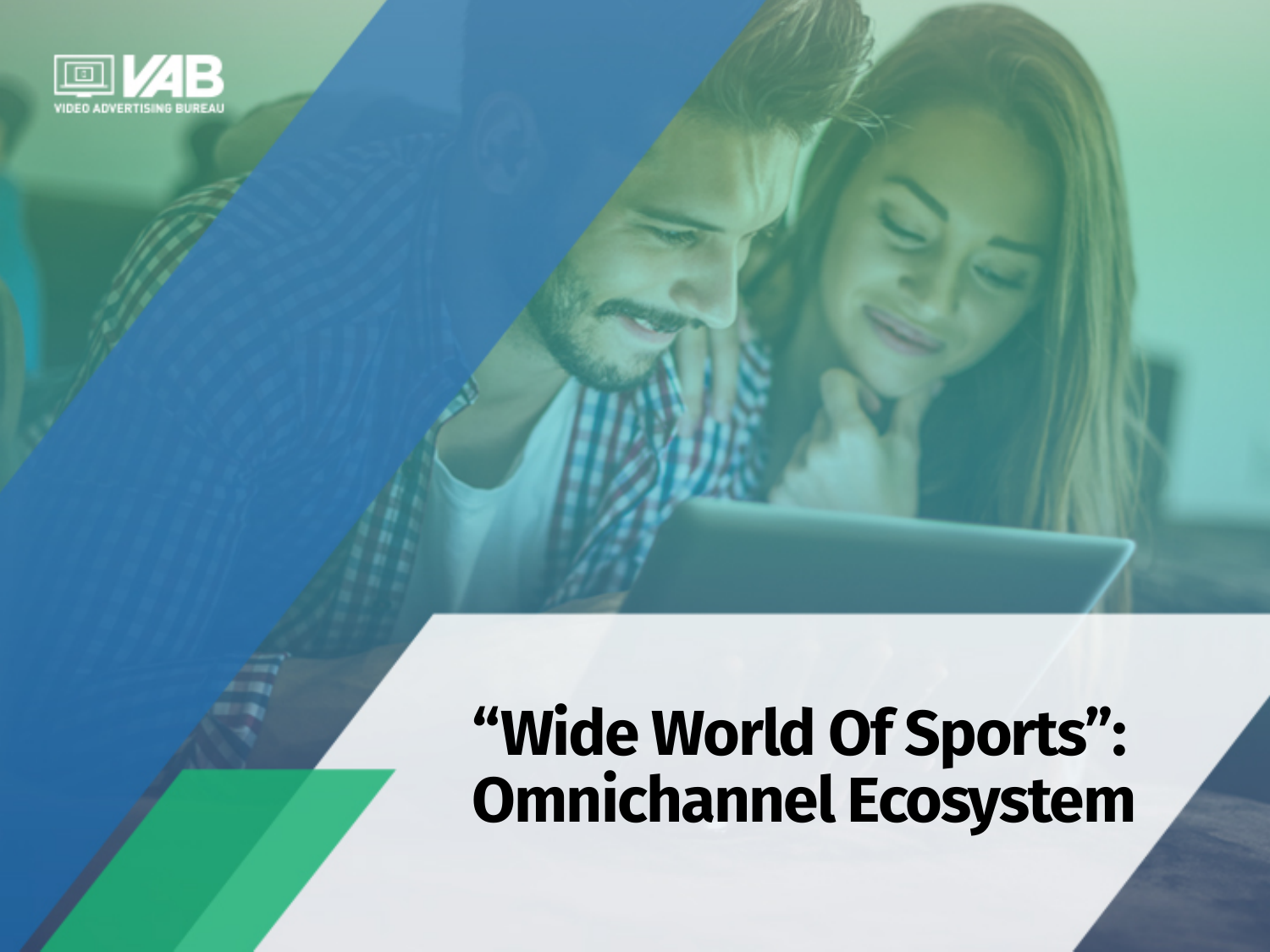

# “Wide World Of Sports”: Omnichannel Ecosystem